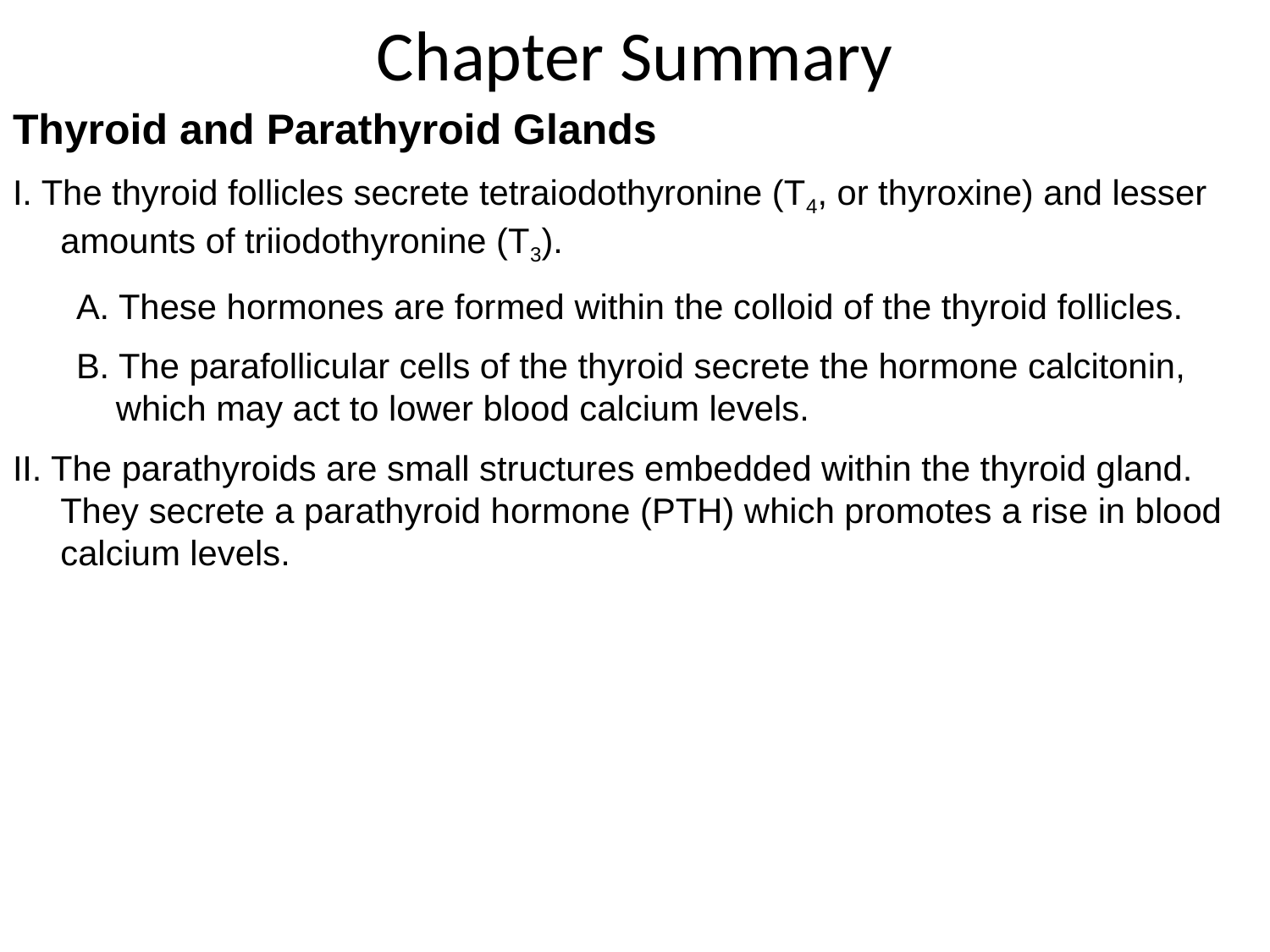

# Chapter Summary
Thyroid and Parathyroid Glands
I. The thyroid follicles secrete tetraiodothyronine (T4, or thyroxine) and lesser amounts of triiodothyronine (T3).
A. These hormones are formed within the colloid of the thyroid follicles.
B. The parafollicular cells of the thyroid secrete the hormone calcitonin, which may act to lower blood calcium levels.
II. The parathyroids are small structures embedded within the thyroid gland. They secrete a parathyroid hormone (PTH) which promotes a rise in blood calcium levels.